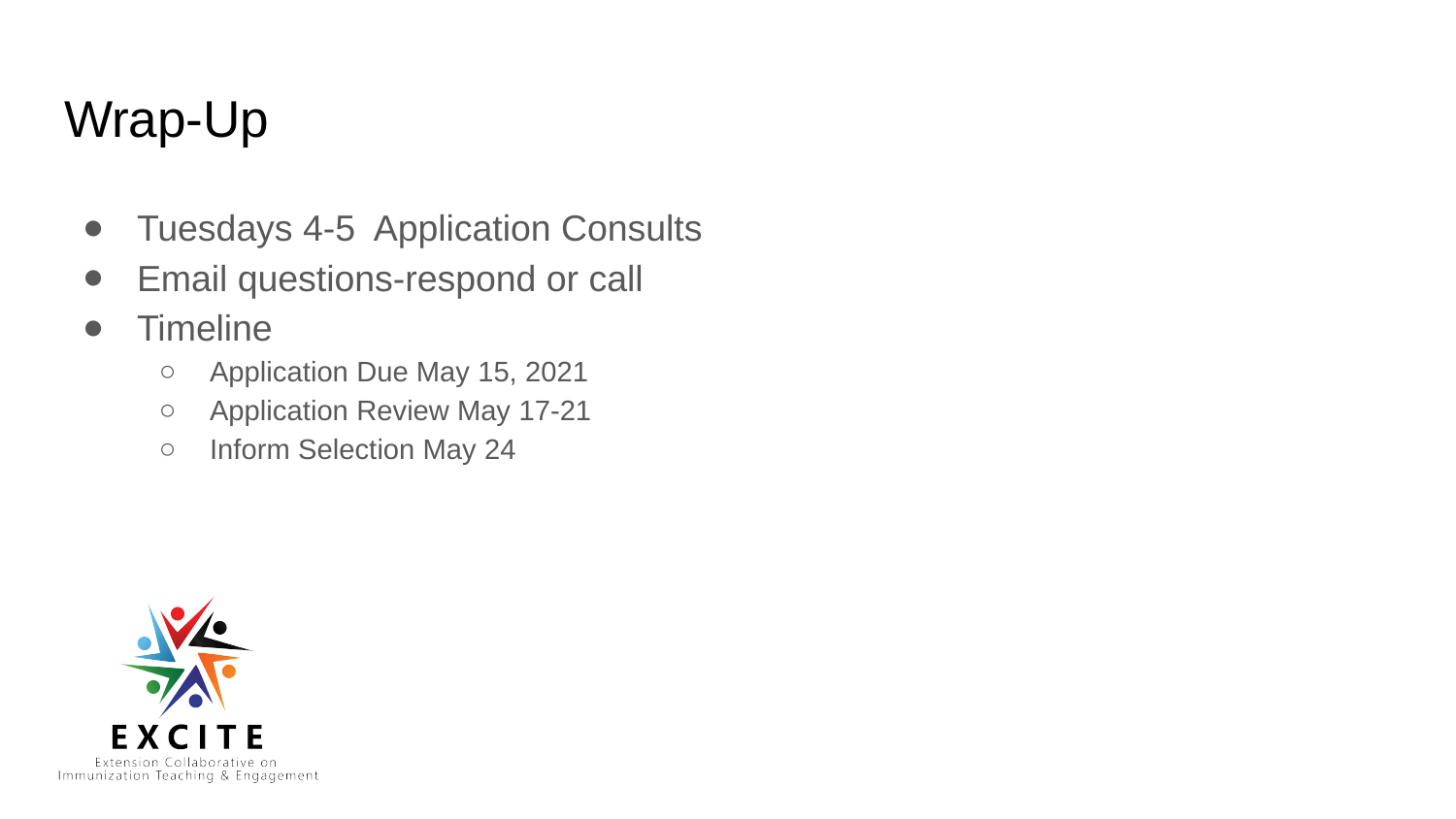

# Wrap-Up
Tuesdays 4-5  Application Consults
Email questions-respond or call
Timeline
Application Due May 15, 2021
Application Review May 17-21
Inform Selection May 24